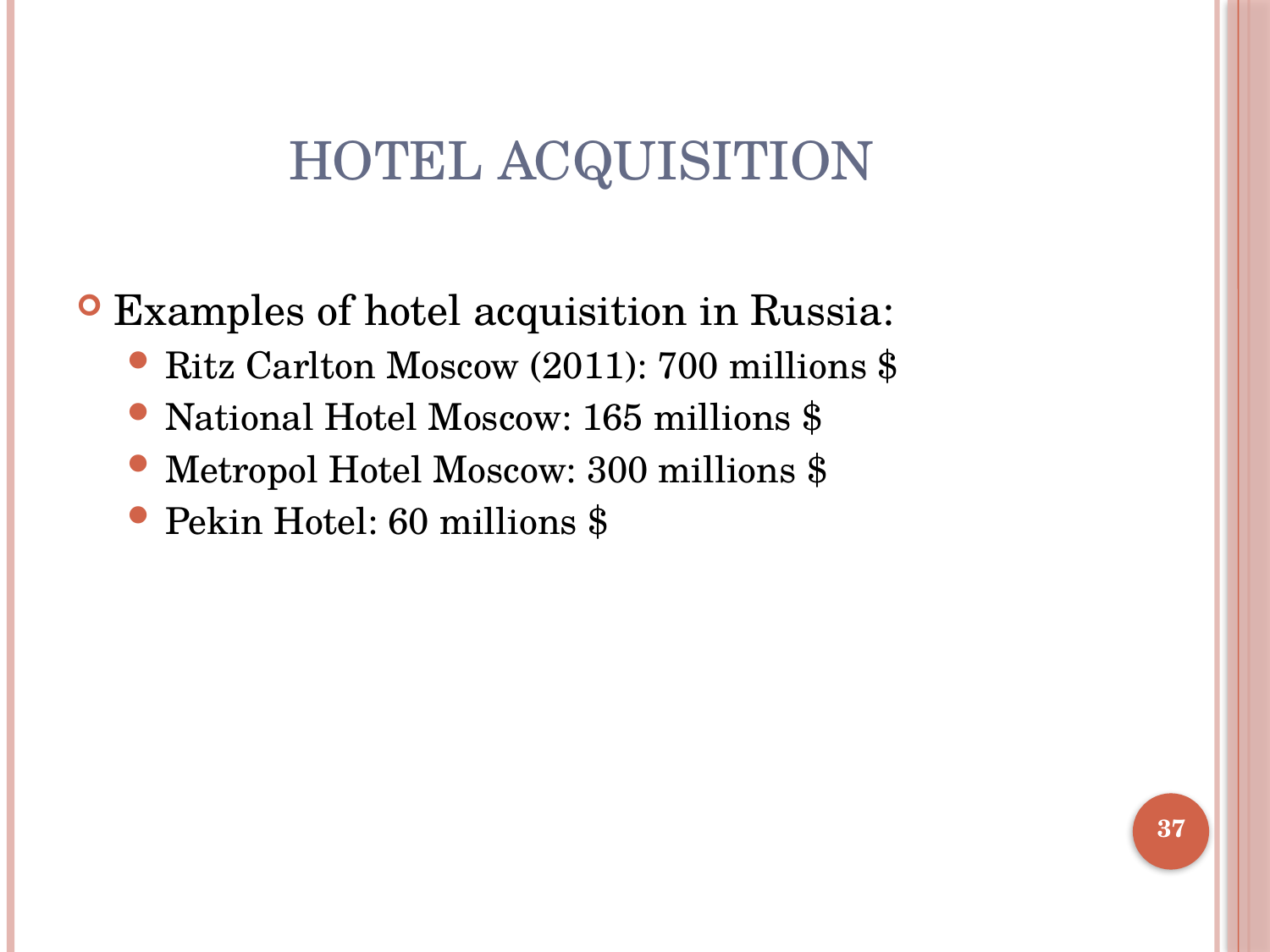

# Hotel acquisition

Examples of hotel acquisition in Russia:
Ritz Carlton Moscow (2011): 700 millions $
National Hotel Moscow: 165 millions $
Metropol Hotel Moscow: 300 millions $
Pekin Hotel: 60 millions $

37